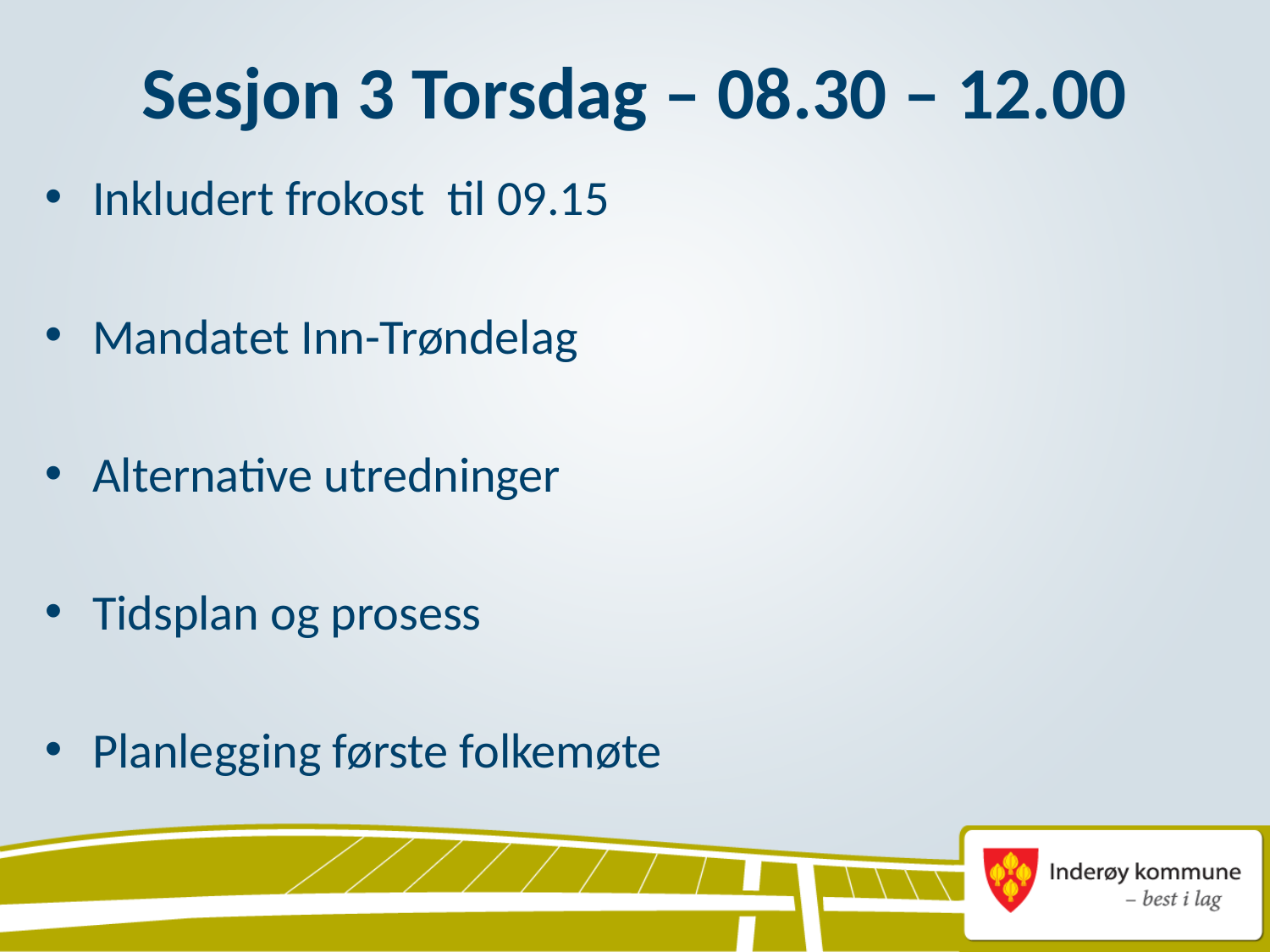

# Sesjon 3 Torsdag – 08.30 – 12.00
Inkludert frokost  til 09.15

Mandatet Inn-Trøndelag

Alternative utredninger

Tidsplan og prosess

Planlegging første folkemøte